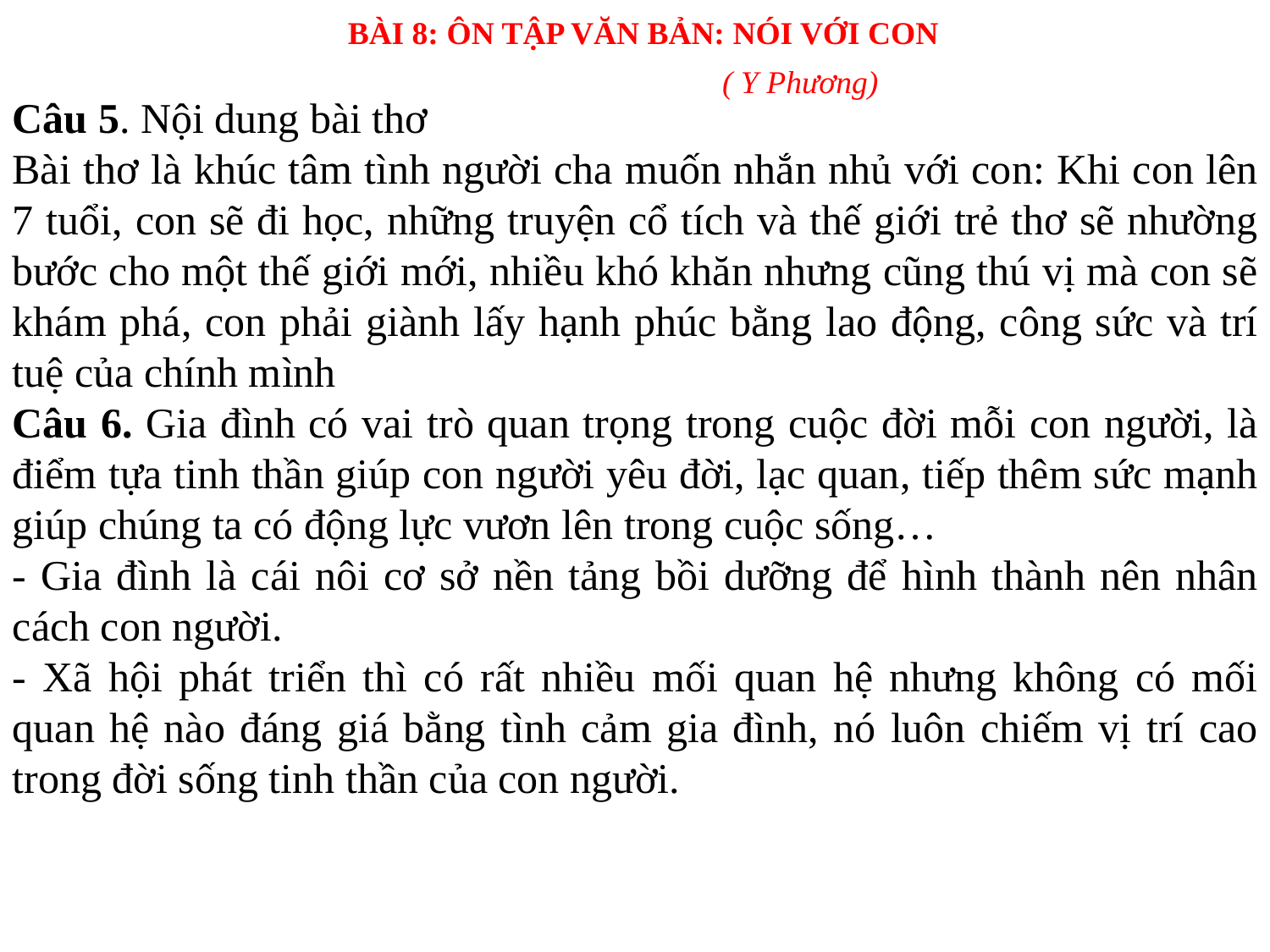

BÀI 8: ÔN TẬP VĂN BẢN: NÓI VỚI CON
( Y Phương)

Câu 5. Nội dung bài thơ
Bài thơ là khúc tâm tình người cha muốn nhắn nhủ với con: Khi con lên 7 tuổi, con sẽ đi học, những truyện cổ tích và thế giới trẻ thơ sẽ nhường bước cho một thế giới mới, nhiều khó khăn nhưng cũng thú vị mà con sẽ khám phá, con phải giành lấy hạnh phúc bằng lao động, công sức và trí tuệ của chính mình
Câu 6. Gia đình có vai trò quan trọng trong cuộc đời mỗi con người, là điểm tựa tinh thần giúp con người yêu đời, lạc quan, tiếp thêm sức mạnh giúp chúng ta có động lực vươn lên trong cuộc sống…
- Gia đình là cái nôi cơ sở nền tảng bồi dưỡng để hình thành nên nhân cách con người.
- Xã hội phát triển thì có rất nhiều mối quan hệ nhưng không có mối quan hệ nào đáng giá bằng tình cảm gia đình, nó luôn chiếm vị trí cao trong đời sống tinh thần của con người.